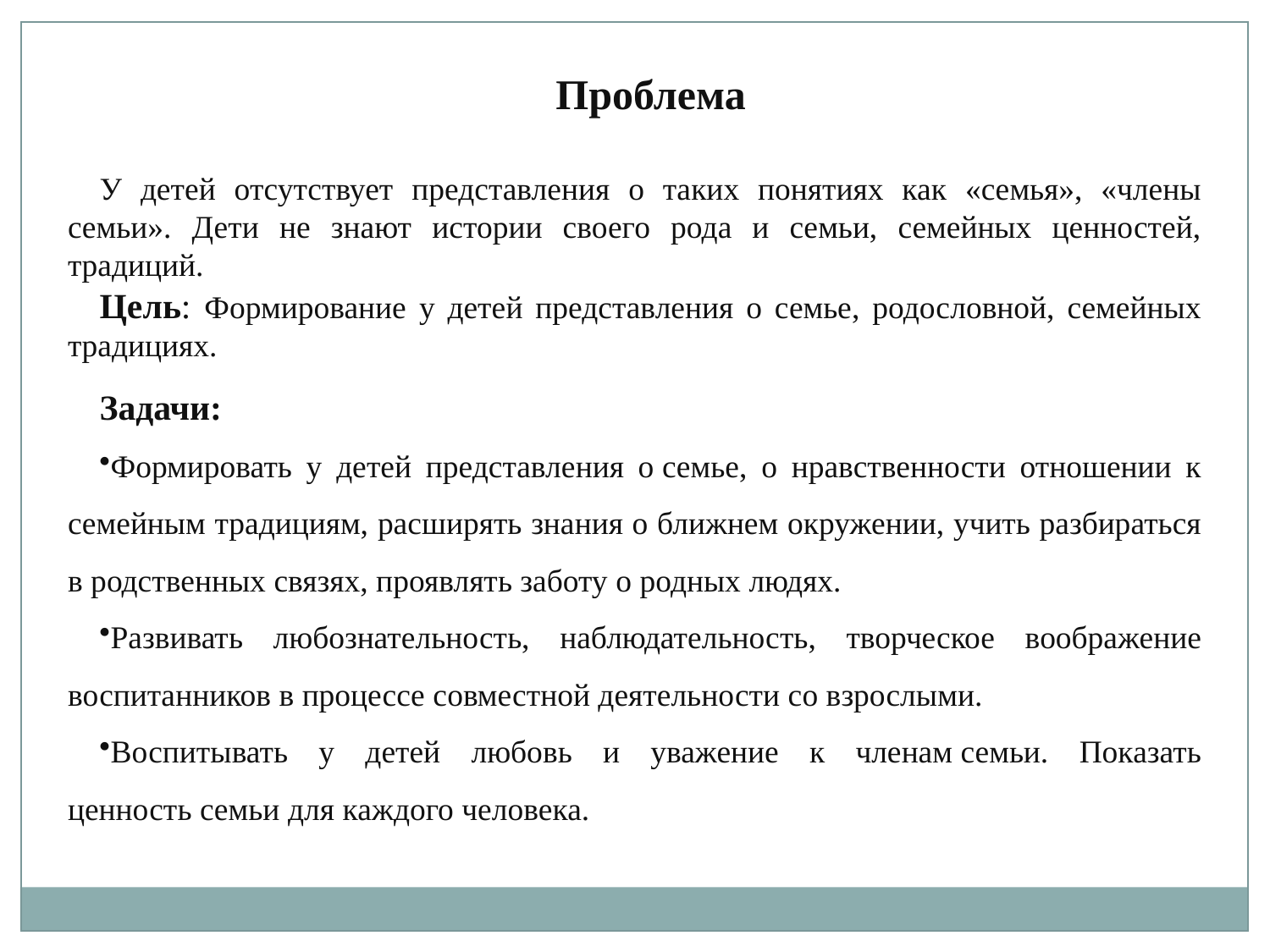

Проблема

У детей отсутствует представления о таких понятиях как «семья», «члены семьи». Дети не знают истории своего рода и семьи, семейных ценностей, традиций.
Цель: Формирование у детей представления о семье, родословной, семейных традициях.
Задачи:
Формировать у детей представления о семье, о нравственности отношении к семейным традициям, расширять знания о ближнем окружении, учить разбираться в родственных связях, проявлять заботу о родных людях.
Развивать любознательность, наблюдательность, творческое воображение воспитанников в процессе совместной деятельности со взрослыми.
Воспитывать у детей любовь и уважение к членам семьи. Показать ценность семьи для каждого человека.